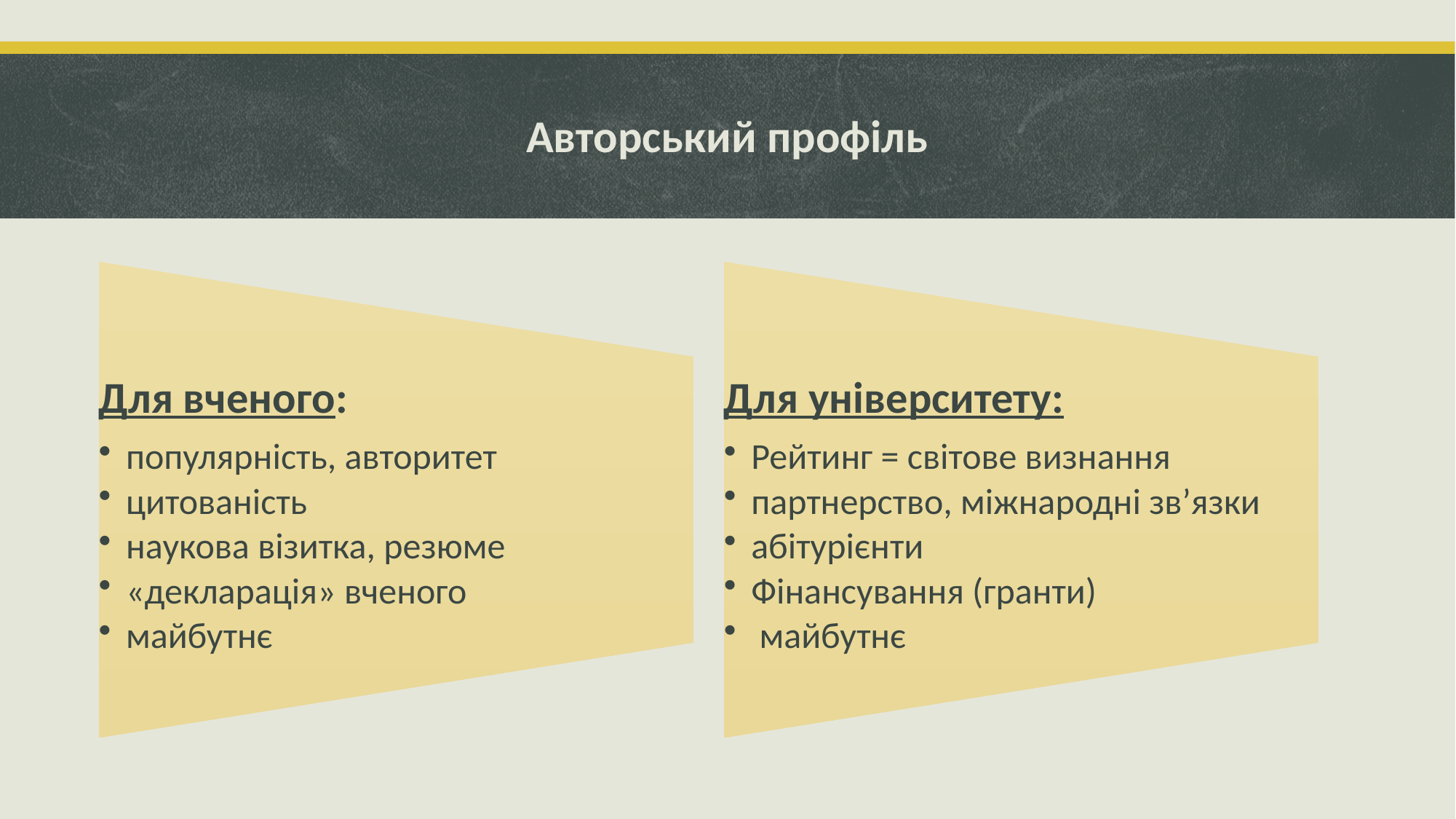

# Авторський профіль
Для вченого:
популярність, авторитет
цитованість
наукова візитка, резюме
«декларація» вченого
майбутнє
Для університету:
Рейтинг = світове визнання
партнерство, міжнародні зв’язки
абітурієнти
Фінансування (гранти)
 майбутнє